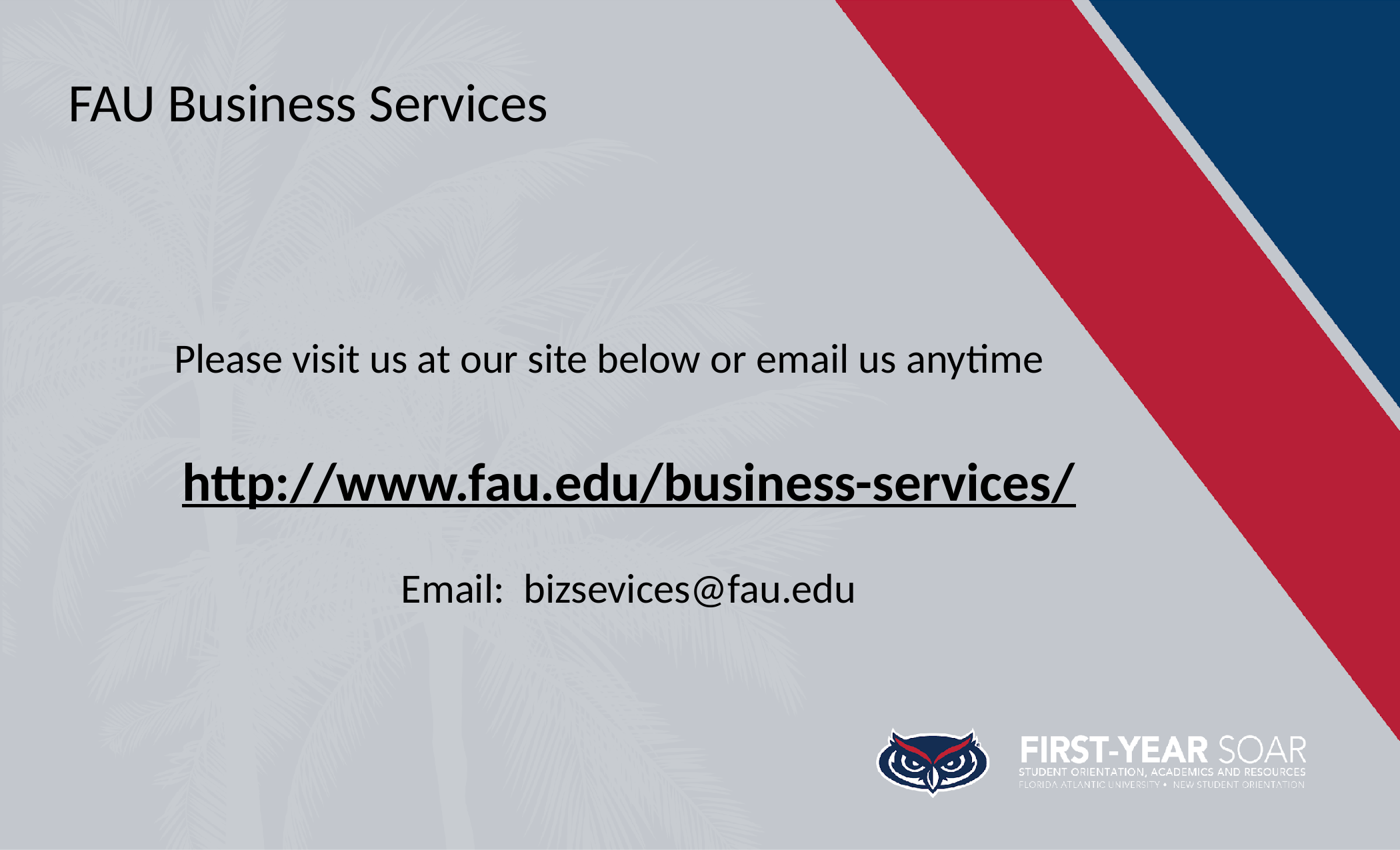

FAU Business Services

Please visit us at our site below or email us anytime

http://www.fau.edu/business-services/

Email:  bizsevices@fau.edu